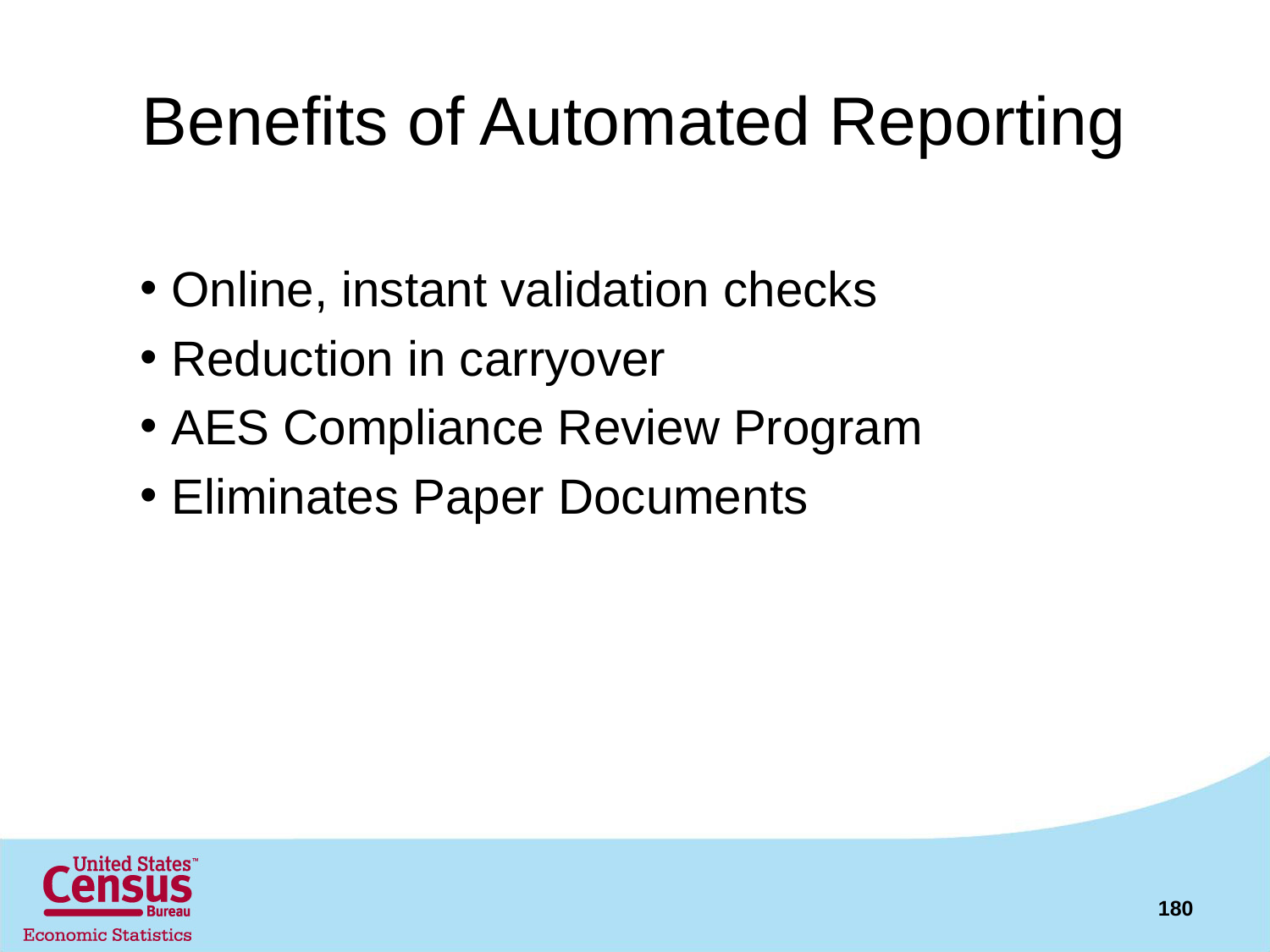

# Benefits of Automated Reporting

Online, instant validation checks
Reduction in carryover
AES Compliance Review Program
Eliminates Paper Documents
180